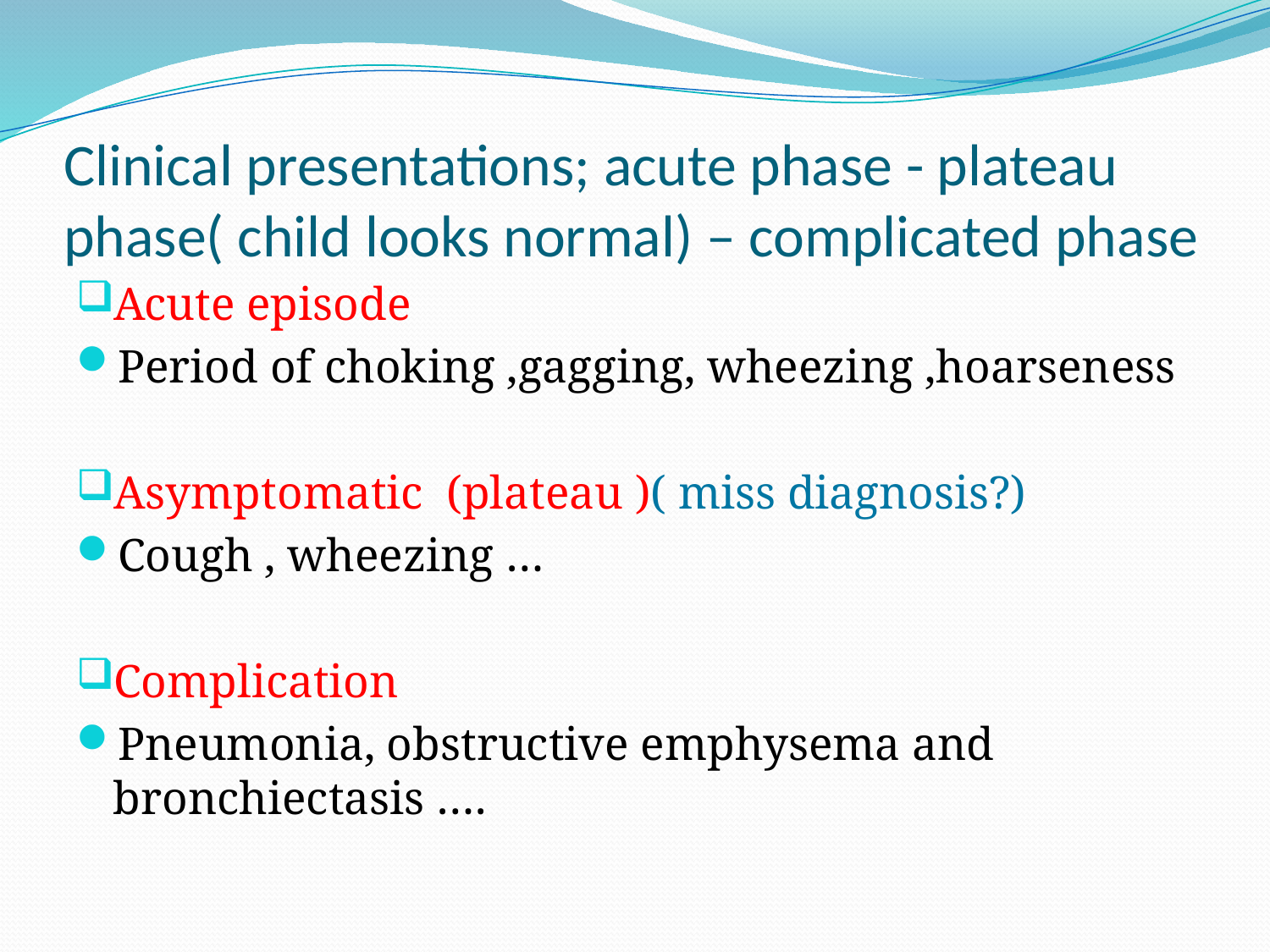

# Clinical presentations; acute phase - plateau phase( child looks normal) – complicated phase
Acute episode
Period of choking ,gagging, wheezing ,hoarseness

Asymptomatic  (plateau )( miss diagnosis?)
Cough , wheezing …

Complication
Pneumonia, obstructive emphysema and bronchiectasis ….